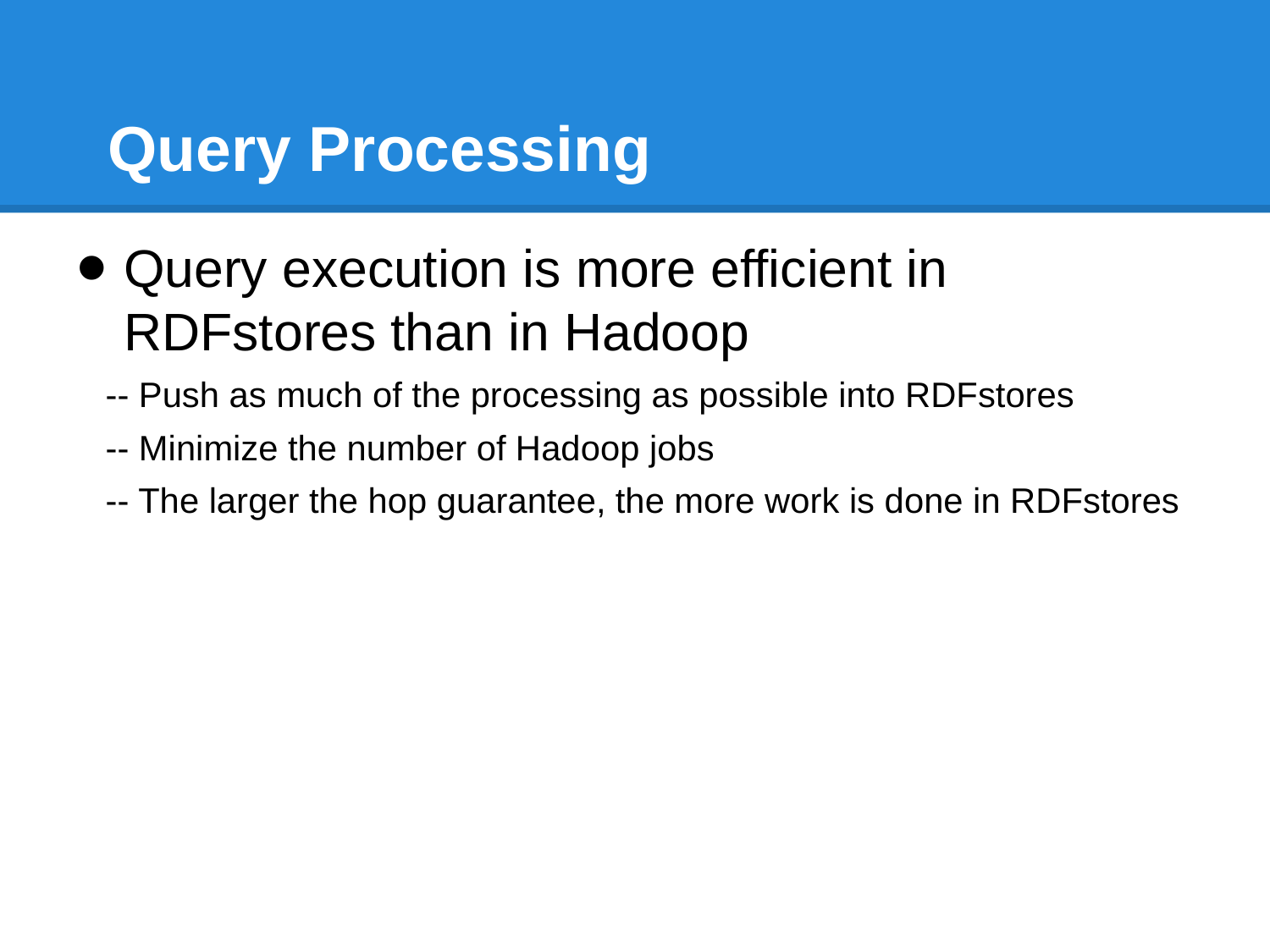

# Query Processing
Query execution is more efficient in RDFstores than in Hadoop
   -- Push as much of the processing as possible into RDFstores
   -- Minimize the number of Hadoop jobs
   -- The larger the hop guarantee, the more work is done in RDFstores